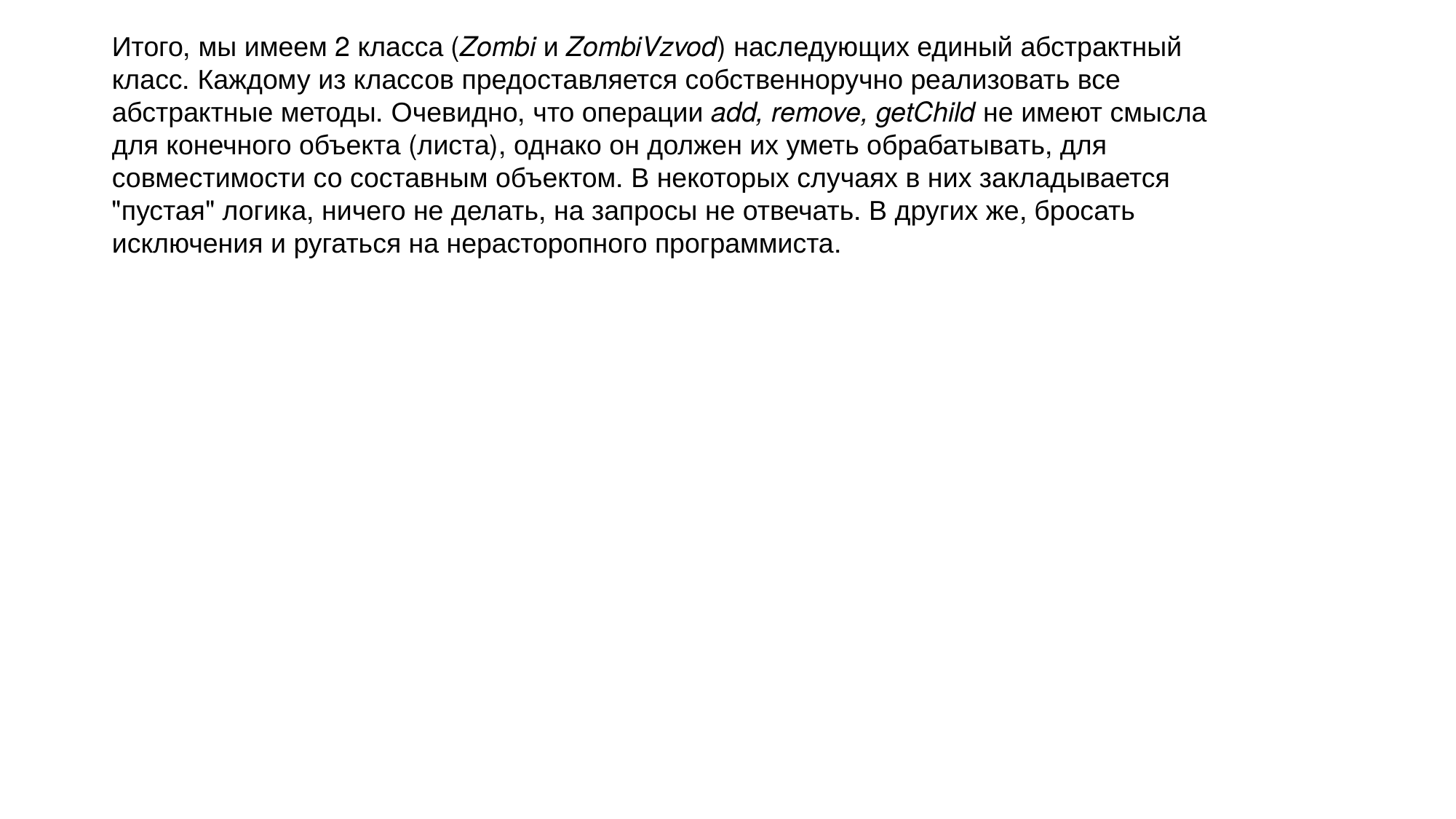

Итого, мы имеем 2 класса (Zombi и ZombiVzvod) наследующих единый абстрактный класс. Каждому из классов предоставляется собственноручно реализовать все абстрактные методы. Очевидно, что операции add, remove, getChild не имеют смысла для конечного объекта (листа), однако он должен их уметь обрабатывать, для совместимости со составным объектом. В некоторых случаях в них закладывается "пустая" логика, ничего не делать, на запросы не отвечать. В других же, бросать исключения и ругаться на нерасторопного программиста.